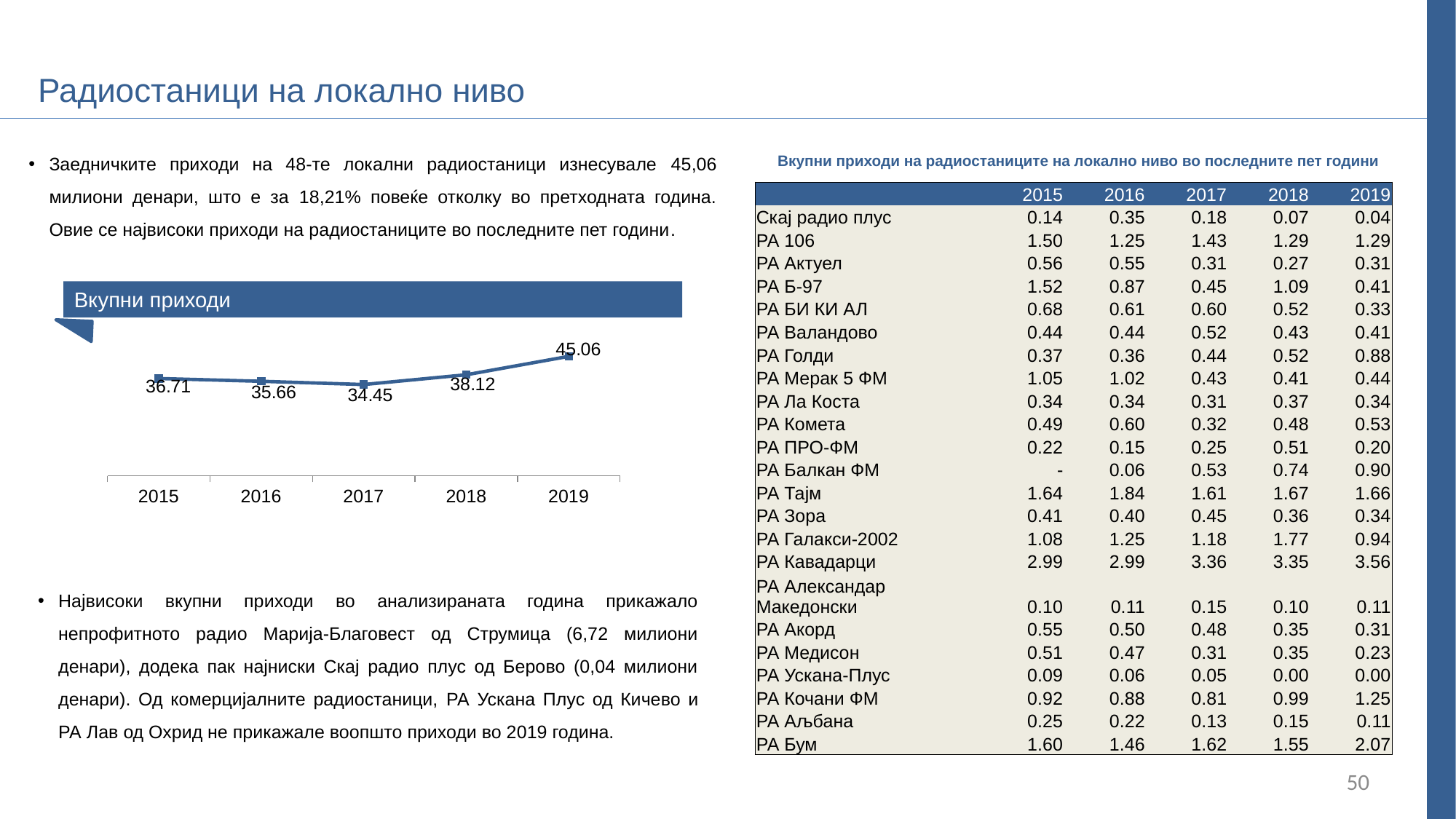

Радиостаници на локално ниво
Заедничките приходи на 48-те локални радиостаници изнесувале 45,06 милиони денари, што е за 18,21% повеќе отколку во претходната година. Овие се највисоки приходи на радиостаниците во последните пет години.
Вкупни приходи на радиостаниците на локално ниво во последните пет години
|  | 2015 | 2016 | 2017 | 2018 | 2019 |
| --- | --- | --- | --- | --- | --- |
| Скај радио плус | 0.14 | 0.35 | 0.18 | 0.07 | 0.04 |
| РА 106 | 1.50 | 1.25 | 1.43 | 1.29 | 1.29 |
| РА Актуел | 0.56 | 0.55 | 0.31 | 0.27 | 0.31 |
| РА Б-97 | 1.52 | 0.87 | 0.45 | 1.09 | 0.41 |
| РА БИ КИ АЛ | 0.68 | 0.61 | 0.60 | 0.52 | 0.33 |
| РА Валандово | 0.44 | 0.44 | 0.52 | 0.43 | 0.41 |
| РА Голди | 0.37 | 0.36 | 0.44 | 0.52 | 0.88 |
| РА Мерак 5 ФМ | 1.05 | 1.02 | 0.43 | 0.41 | 0.44 |
| РА Ла Коста | 0.34 | 0.34 | 0.31 | 0.37 | 0.34 |
| РА Комета | 0.49 | 0.60 | 0.32 | 0.48 | 0.53 |
| РА ПРО-ФМ | 0.22 | 0.15 | 0.25 | 0.51 | 0.20 |
| РА Балкан ФМ | - | 0.06 | 0.53 | 0.74 | 0.90 |
| РА Тајм | 1.64 | 1.84 | 1.61 | 1.67 | 1.66 |
| РА Зора | 0.41 | 0.40 | 0.45 | 0.36 | 0.34 |
| РА Галакси-2002 | 1.08 | 1.25 | 1.18 | 1.77 | 0.94 |
| РА Кавадарци | 2.99 | 2.99 | 3.36 | 3.35 | 3.56 |
| РА Александар Македонски | 0.10 | 0.11 | 0.15 | 0.10 | 0.11 |
| РА Акорд | 0.55 | 0.50 | 0.48 | 0.35 | 0.31 |
| РА Медисон | 0.51 | 0.47 | 0.31 | 0.35 | 0.23 |
| РА Ускана-Плус | 0.09 | 0.06 | 0.05 | 0.00 | 0.00 |
| РА Кочани ФМ | 0.92 | 0.88 | 0.81 | 0.99 | 1.25 |
| РА Аљбана | 0.25 | 0.22 | 0.13 | 0.15 | 0.11 |
| РА Бум | 1.60 | 1.46 | 1.62 | 1.55 | 2.07 |
Вкупни приходи

### Chart

| Category | вкупно приходи |
|---|---|
| 2015 | 36.71 |
| 2016 | 35.66000000000001 |
| 2017 | 34.449999999999996 |
| 2018 | 38.12000000000001 |
| 2019 | 45.06 |
Највисоки вкупни приходи во анализираната година прикажало непрофитното радио Марија-Благовест од Струмица (6,72 милиони денари), додека пак најниски Скај радио плус од Берово (0,04 милиони денари). Од комерцијалните радиостаници, РА Ускана Плус од Кичево и РА Лав од Охрид не прикажале воопшто приходи во 2019 година.
50